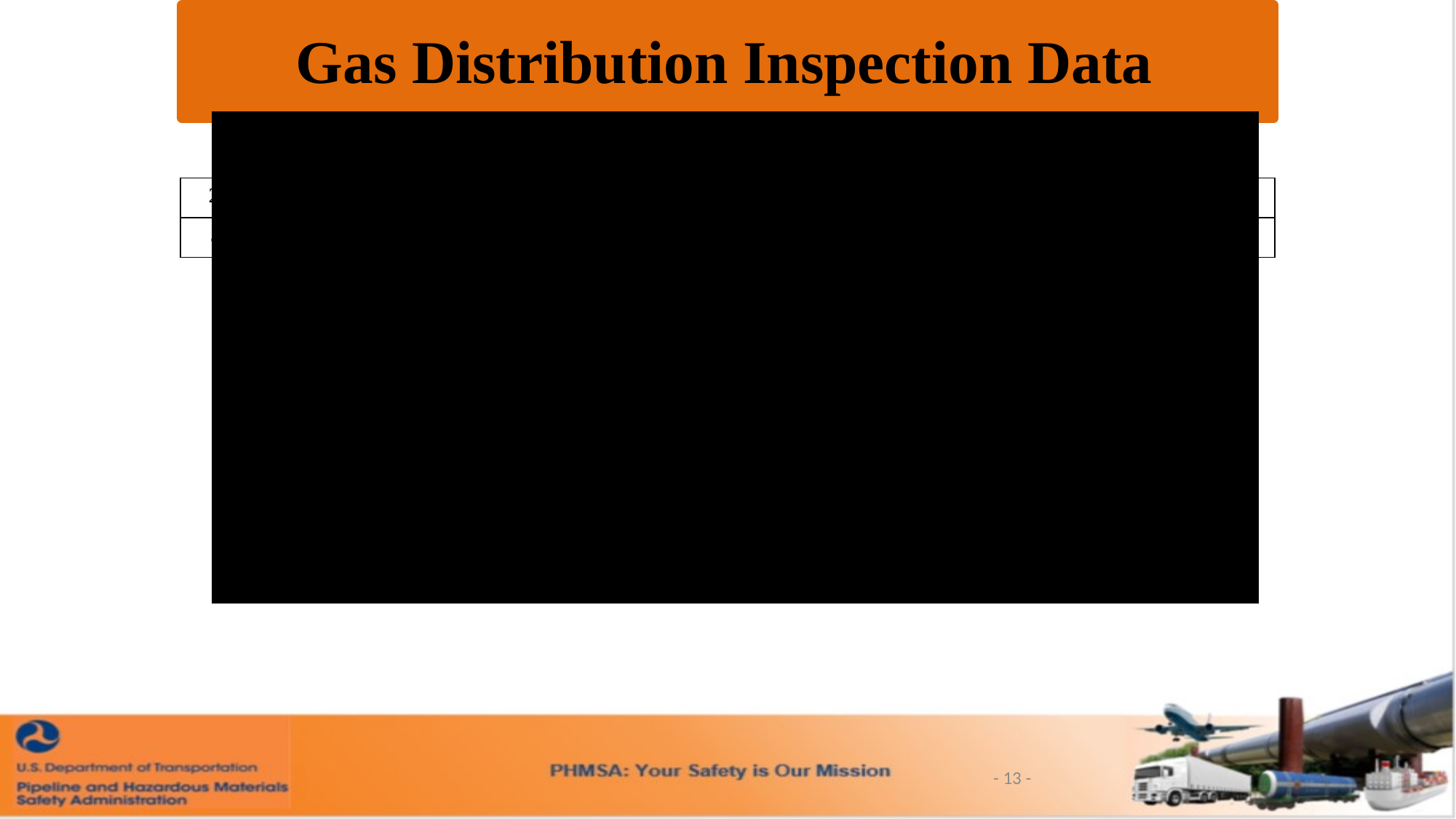

Gas Distribution Inspection Data

Percent of questions answered with NC or NA or Blank or Concern

Overall 34%
Total
117,737 questions answered includes the NC/NA/Blank/Concern
230,557 SAT/UNSAT questions
For the following analysis
NC/NA/Blank answers were removed
SAT+ and SAT are combined
UNSAT
Concern were removed

| 2015 | 2016 | 2017 | 2018 | 2019 | 2020 | 2021 | 2022 | 2023 | 2024 | 2025 |
| --- | --- | --- | --- | --- | --- | --- | --- | --- | --- | --- |
| 38% | 30% | 33% | 29% | 31% | 33% | 31% | 32% | 36% | 36% | 42% |
- 13 -